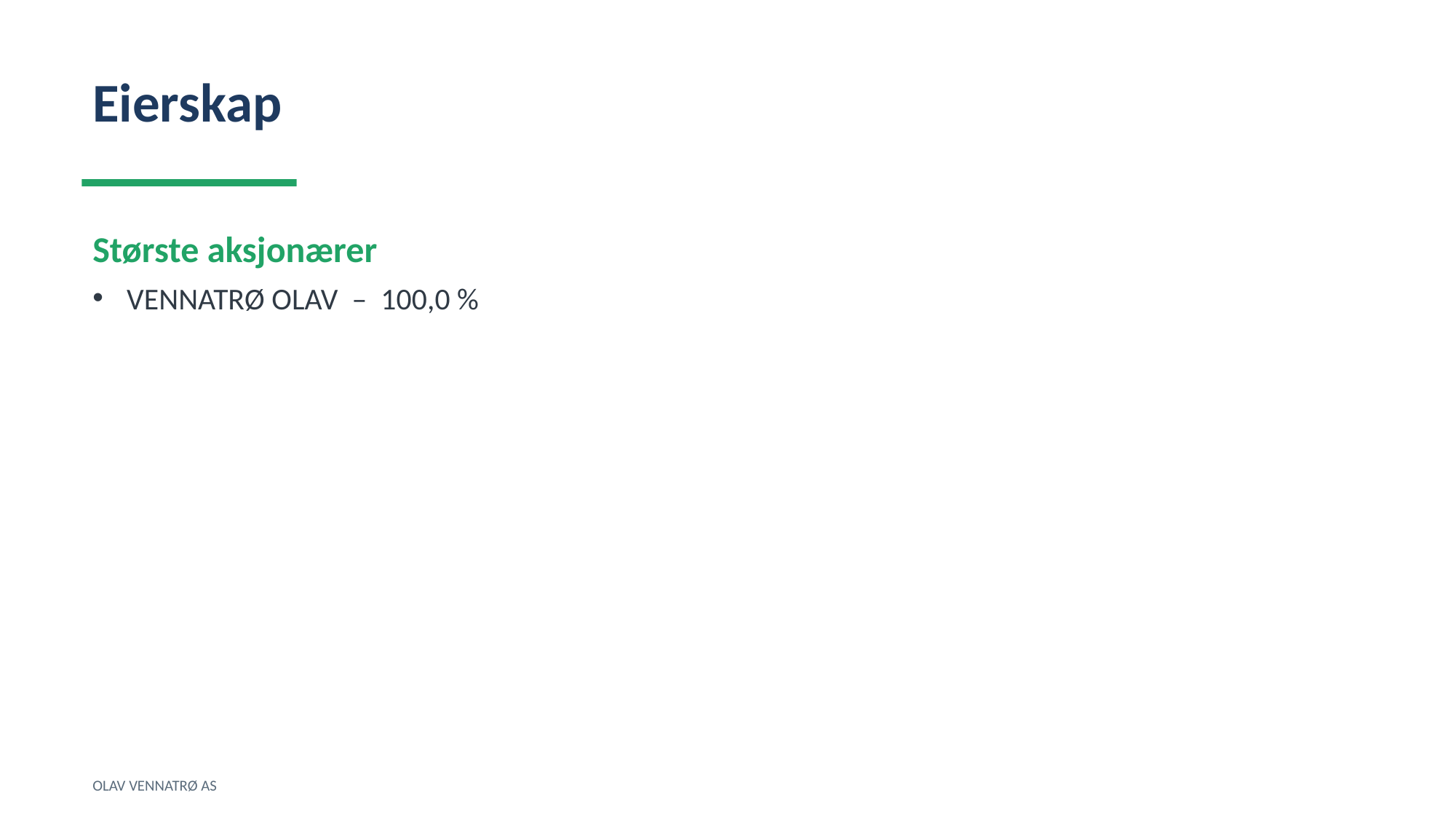

Eierskap

Største aksjonærer
VENNATRØ OLAV  –  100,0 %
OLAV VENNATRØ AS